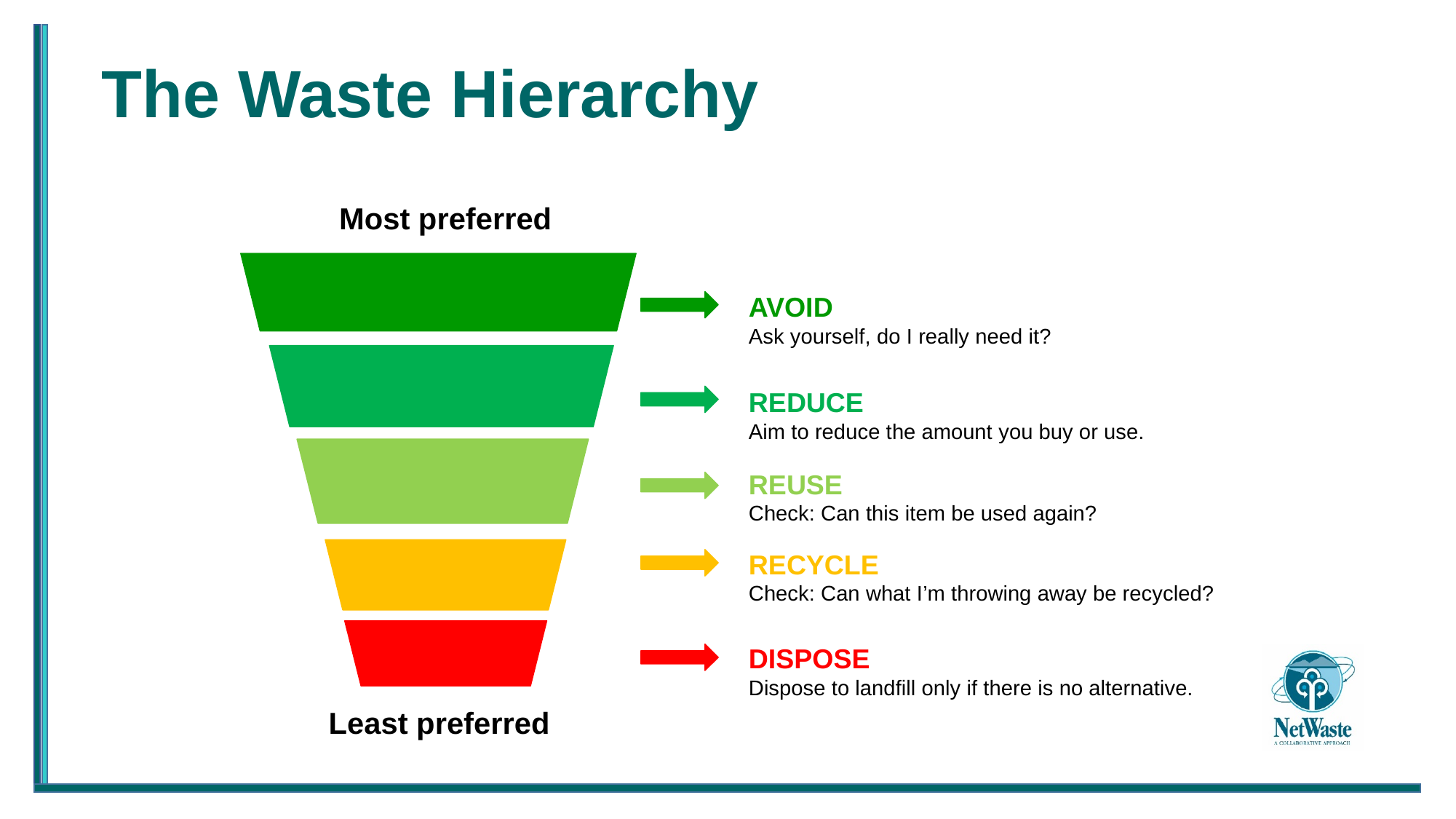

The Waste Hierarchy
Most preferred

AVOID
Ask yourself, do I really need it?

REDUCE
Aim to reduce the amount you buy or use.

REUSE
Check: Can this item be used again?

RECYCLE
Check: Can what I’m throwing away be recycled?

DISPOSE
Dispose to landfill only if there is no alternative.

Least preferred